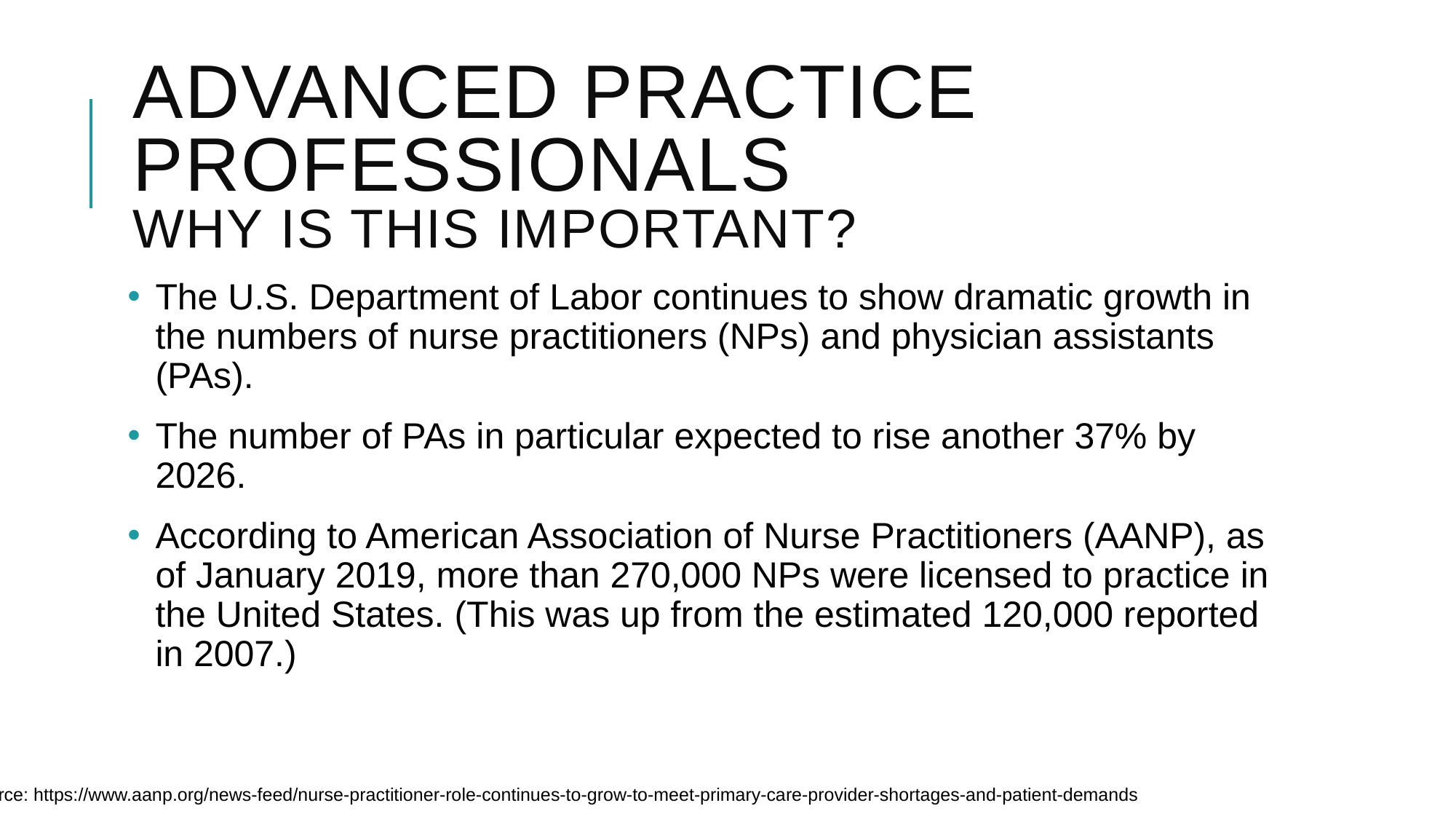

# Advanced Practice professionals Why is this important?
The U.S. Department of Labor continues to show dramatic growth in the numbers of nurse practitioners (NPs) and physician assistants (PAs).
The number of PAs in particular expected to rise another 37% by 2026.
According to American Association of Nurse Practitioners (AANP), as of January 2019, more than 270,000 NPs were licensed to practice in the United States. (This was up from the estimated 120,000 reported in 2007.)
Source: https://www.aanp.org/news-feed/nurse-practitioner-role-continues-to-grow-to-meet-primary-care-provider-shortages-and-patient-demands